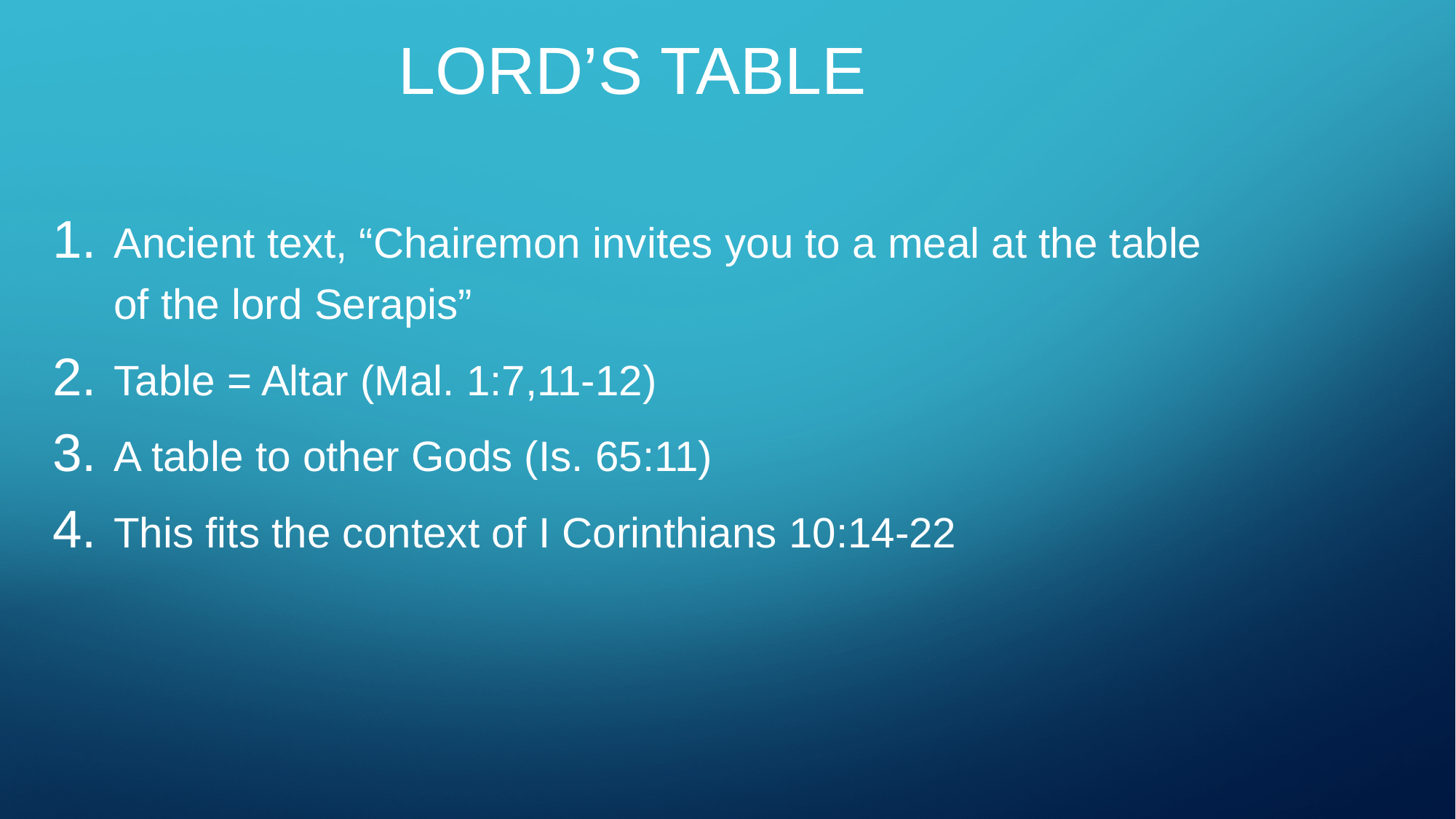

# LORD’S TABLE
Ancient text, “Chairemon invites you to a meal at the table of the lord Serapis”
Table = Altar (Mal. 1:7,11-12)
A table to other Gods (Is. 65:11)
This fits the context of I Corinthians 10:14-22